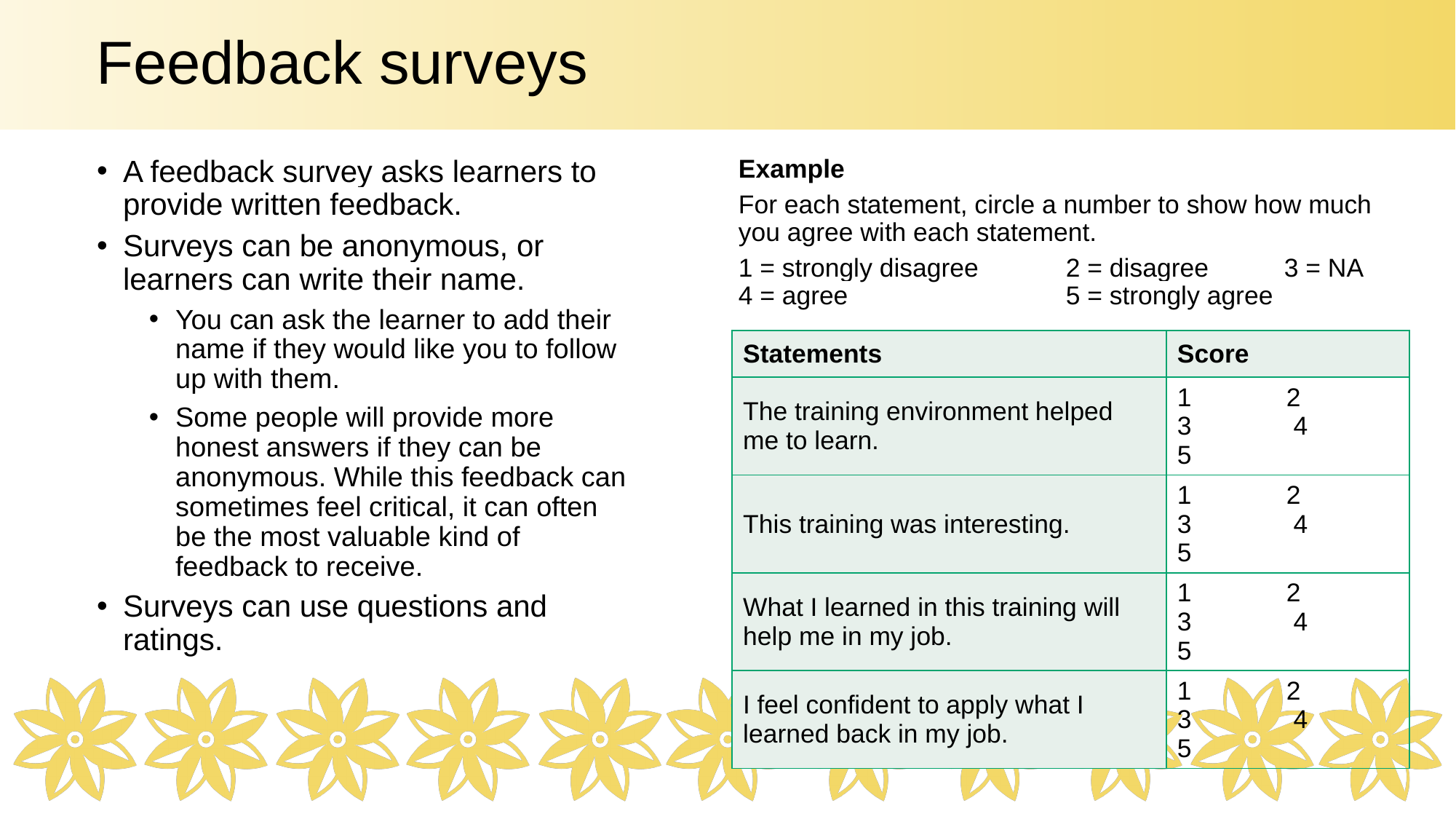

# Feedback surveys
A feedback survey asks learners to provide written feedback.
Surveys can be anonymous, or learners can write their name.
You can ask the learner to add their name if they would like you to follow up with them.
Some people will provide more honest answers if they can be anonymous. While this feedback can sometimes feel critical, it can often be the most valuable kind of feedback to receive.
Surveys can use questions and ratings.
Example
For each statement, circle a number to show how much you agree with each statement.
1 = strongly disagree 	2 = disagree 	3 = NA
4 = agree 		5 = strongly agree
| Statements | Score |
| --- | --- |
| The training environment helped me to learn. | 1 2 3 4 5 |
| This training was interesting. | 1 2 3 4 5 |
| What I learned in this training will help me in my job. | 1 2 3 4 5 |
| I feel confident to apply what I learned back in my job. | 1 2 3 4 5 |